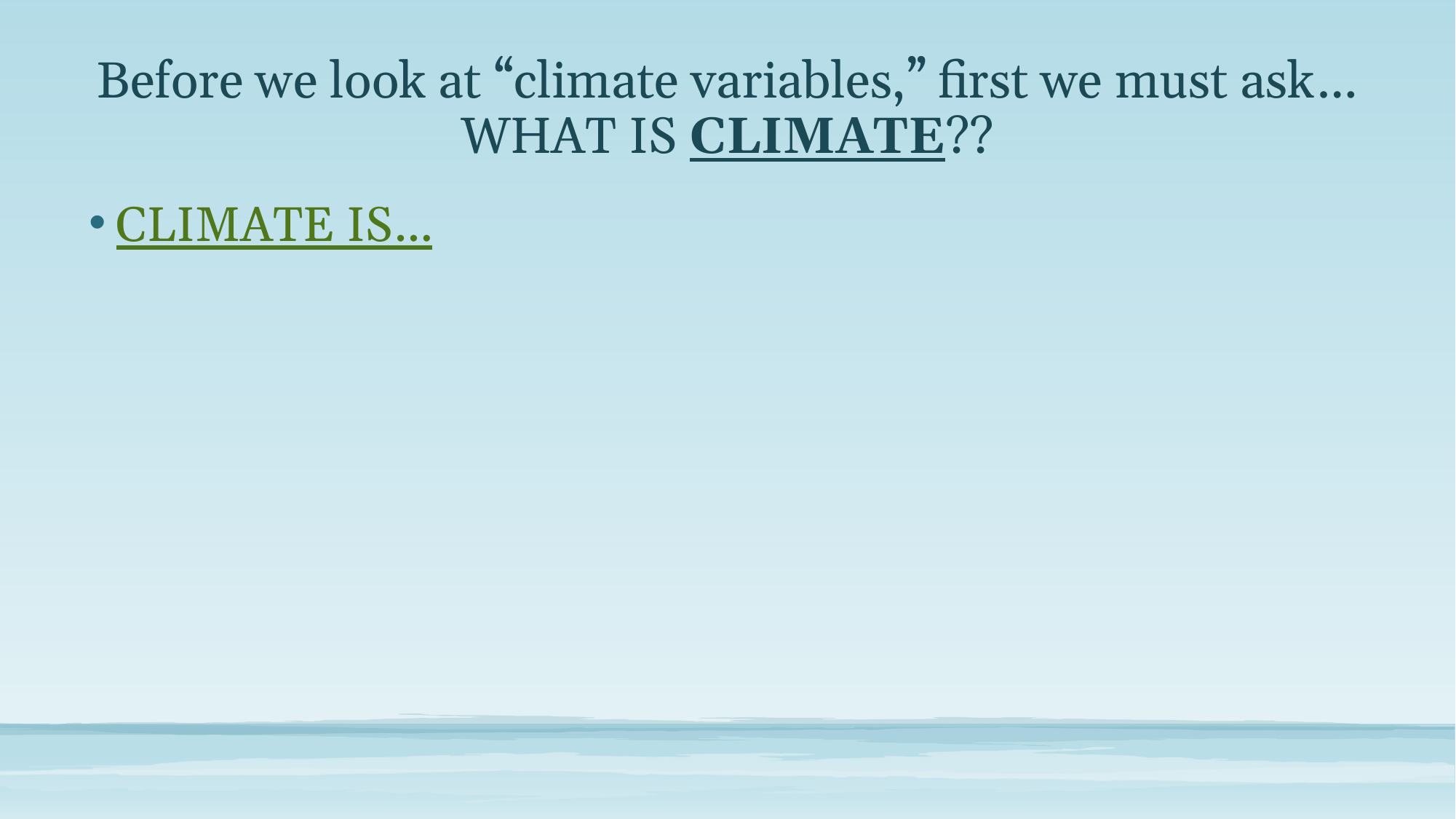

# Before we look at “climate variables,” first we must ask… WHAT IS CLIMATE??
CLIMATE IS…